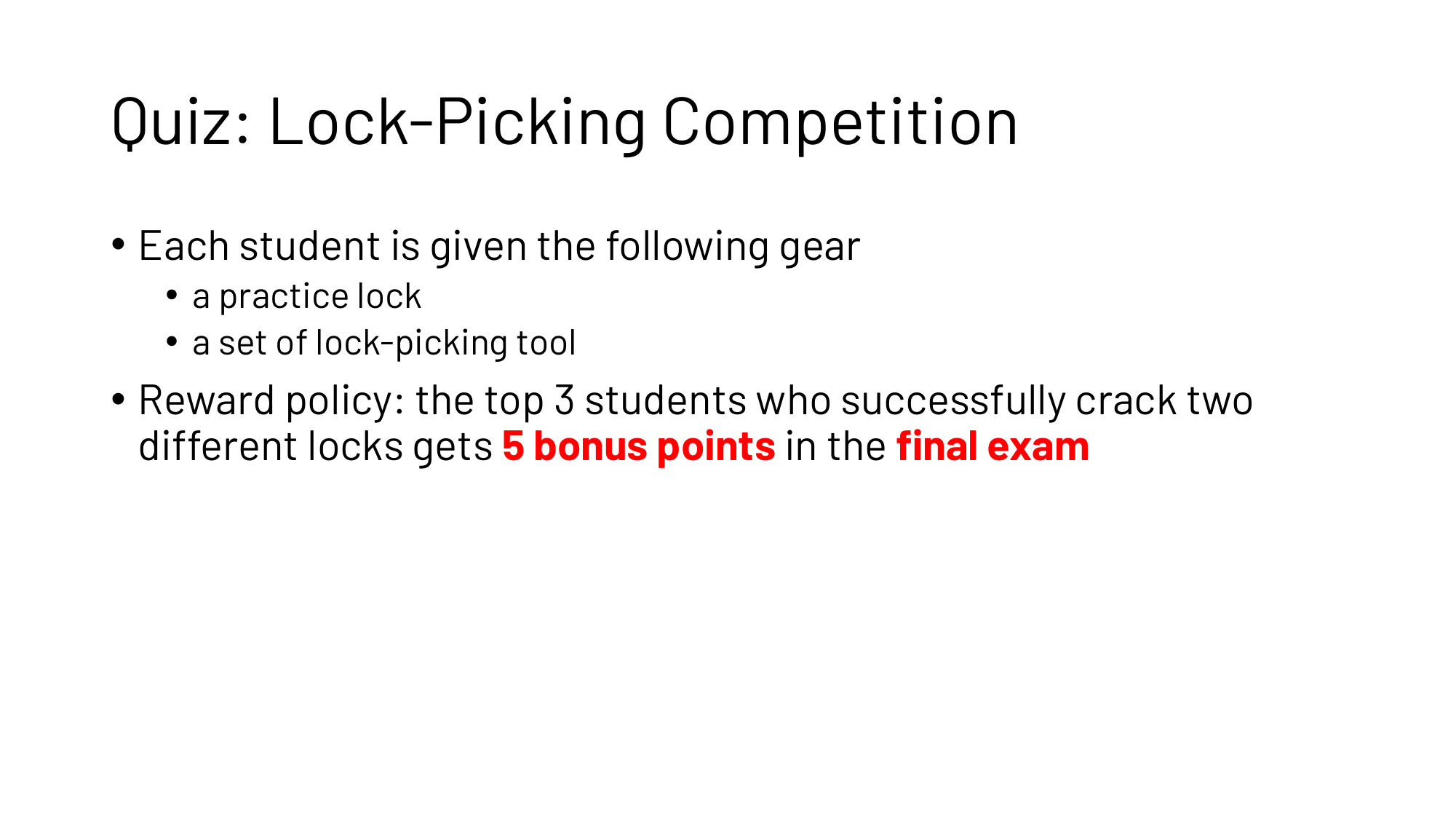

# Quiz: Lock-Picking Competition
Each student is given the following gear
a practice lock
a set of lock-picking tool
Reward policy: the top 3 students who successfully crack two different locks gets 5 bonus points in the final exam